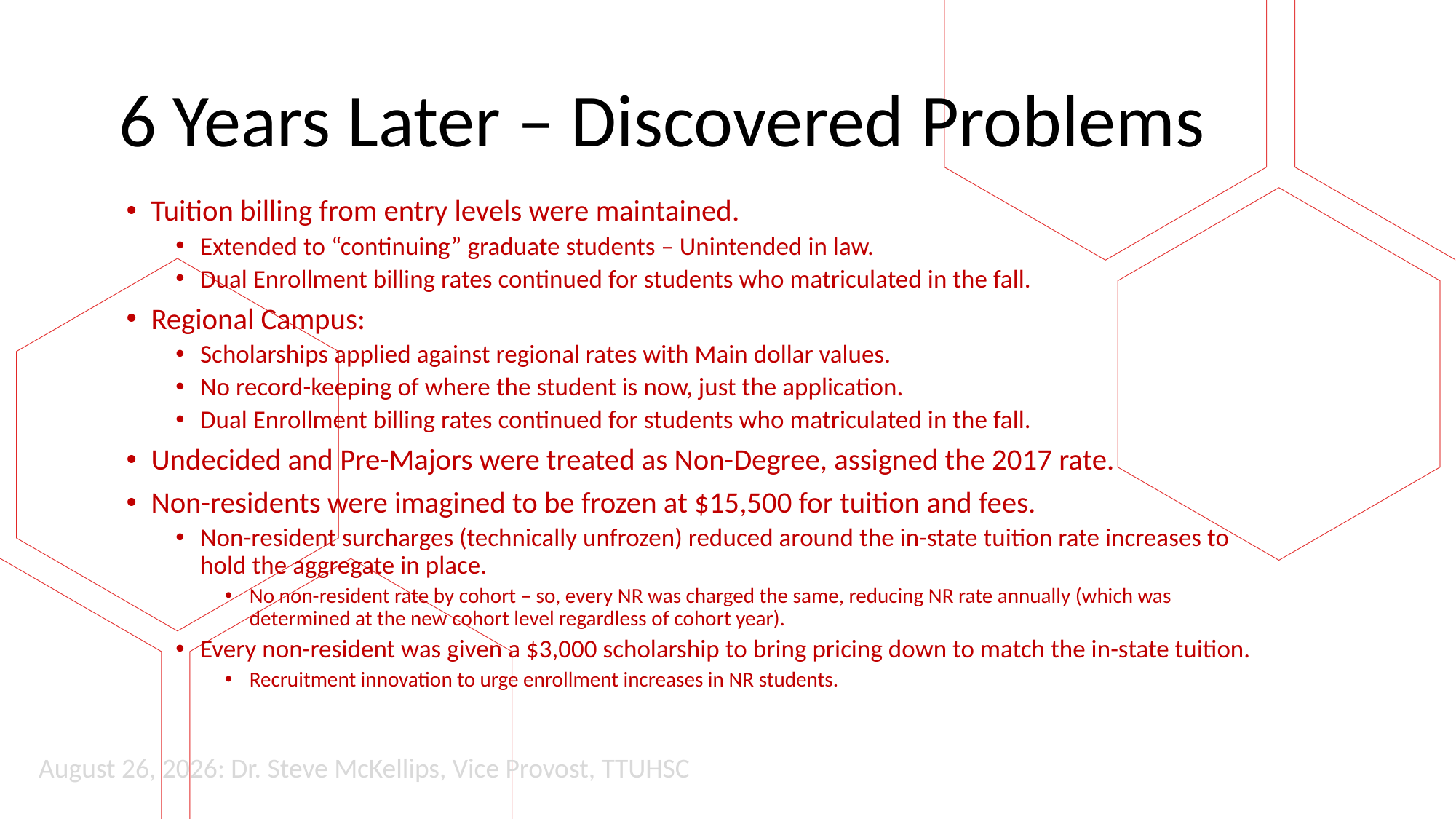

# 6 Years Later – Discovered Problems
Tuition billing from entry levels were maintained.
Extended to “continuing” graduate students – Unintended in law.
Dual Enrollment billing rates continued for students who matriculated in the fall.
Regional Campus:
Scholarships applied against regional rates with Main dollar values.
No record-keeping of where the student is now, just the application.
Dual Enrollment billing rates continued for students who matriculated in the fall.
Undecided and Pre-Majors were treated as Non-Degree, assigned the 2017 rate.
Non-residents were imagined to be frozen at $15,500 for tuition and fees.
Non-resident surcharges (technically unfrozen) reduced around the in-state tuition rate increases to hold the aggregate in place.
No non-resident rate by cohort – so, every NR was charged the same, reducing NR rate annually (which was determined at the new cohort level regardless of cohort year).
Every non-resident was given a $3,000 scholarship to bring pricing down to match the in-state tuition.
Recruitment innovation to urge enrollment increases in NR students.

August 26, 2026: Dr. Steve McKellips, Vice Provost, TTUHSC